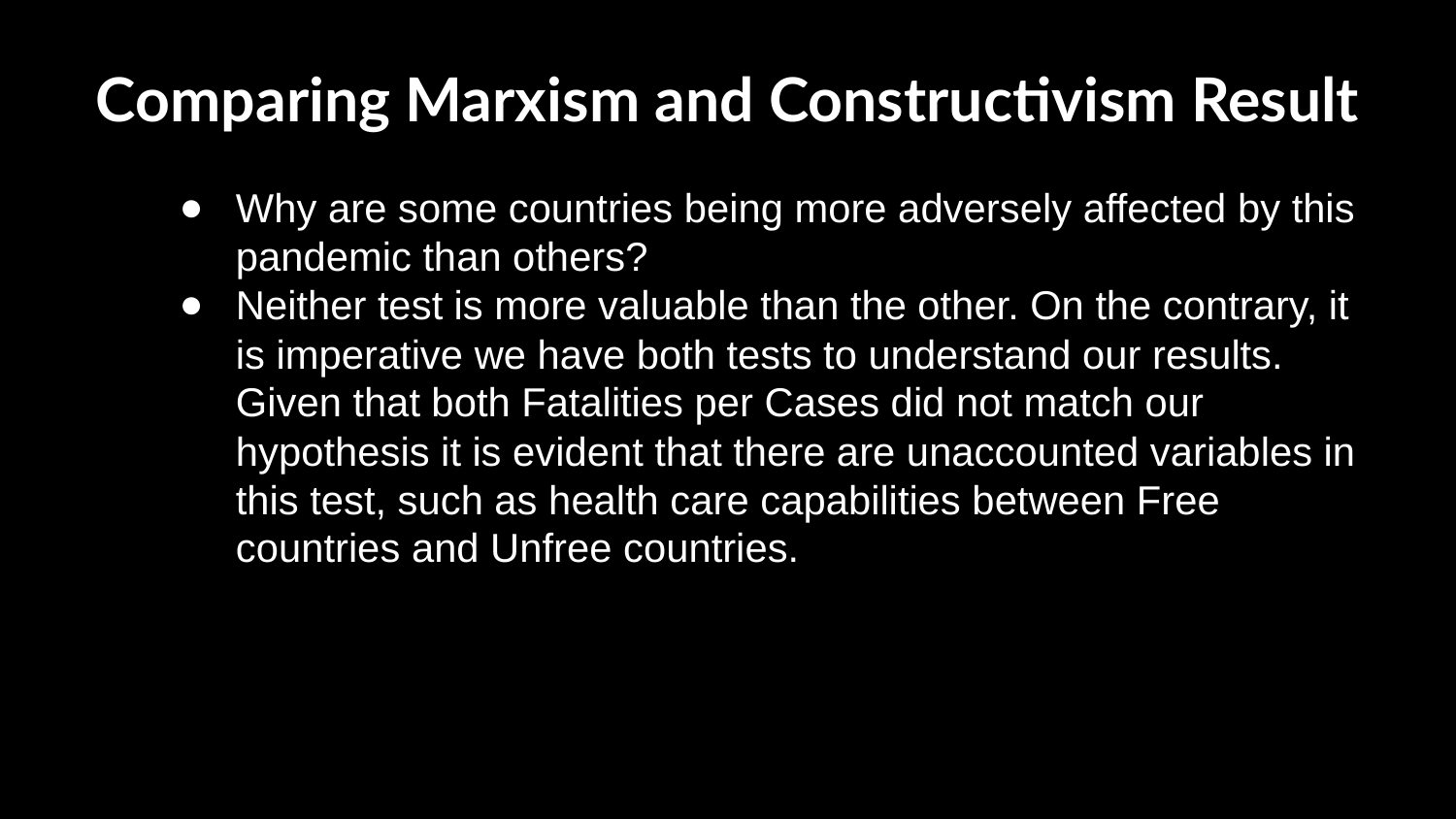

Comparing Marxism and Constructivism Result

Why are some countries being more adversely affected by this pandemic than others?
Neither test is more valuable than the other. On the contrary, it is imperative we have both tests to understand our results. Given that both Fatalities per Cases did not match our hypothesis it is evident that there are unaccounted variables in this test, such as health care capabilities between Free countries and Unfree countries.